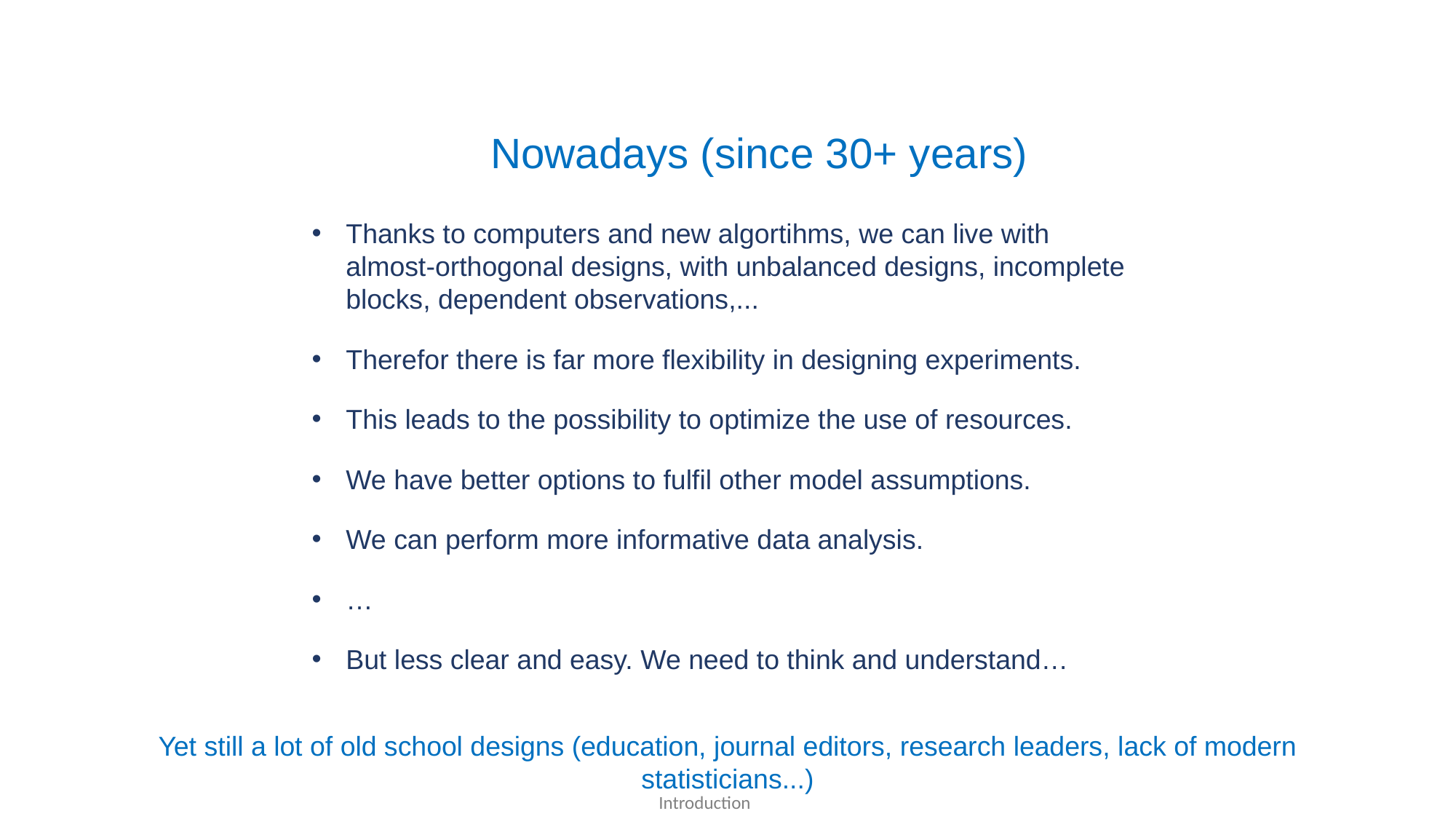

Nowadays (since 30+ years)
Thanks to computers and new algortihms, we can live with almost-orthogonal designs, with unbalanced designs, incomplete blocks, dependent observations,...
Therefor there is far more flexibility in designing experiments.
This leads to the possibility to optimize the use of resources.
We have better options to fulfil other model assumptions.
We can perform more informative data analysis.
…
But less clear and easy. We need to think and understand…
Yet still a lot of old school designs (education, journal editors, research leaders, lack of modern statisticians...)
Introduction